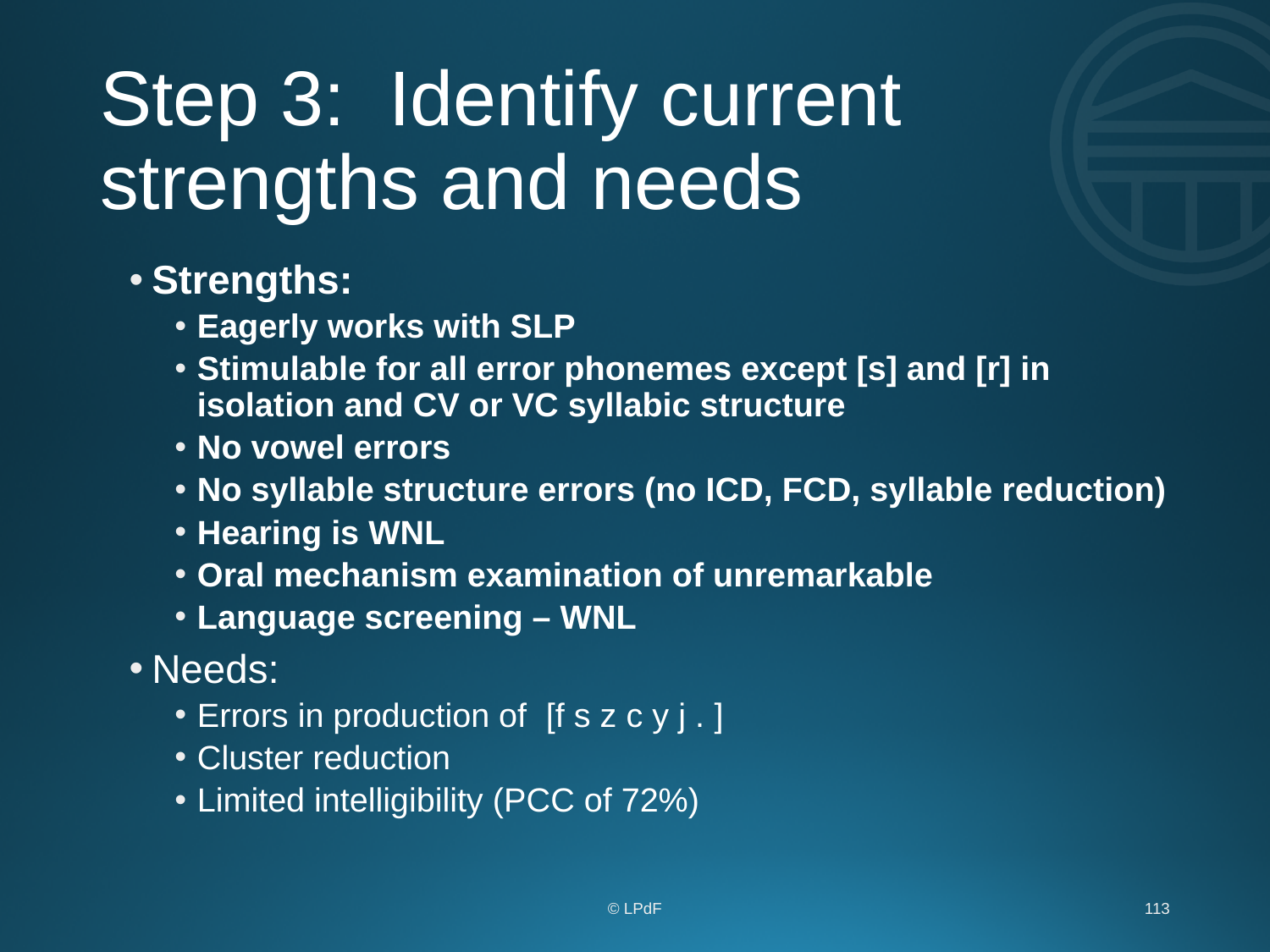

# Step 3:  Identify current strengths and needs
Strengths:
Eagerly works with SLP
Stimulable for all error phonemes except [s] and [r] in isolation and CV or VC syllabic structure
No vowel errors
No syllable structure errors (no ICD, FCD, syllable reduction)
Hearing is WNL
Oral mechanism examination of unremarkable
Language screening – WNL
Needs:
Errors in production of  [f s z c y j . ]
Cluster reduction
Limited intelligibility (PCC of 72%)

© LPdF
113